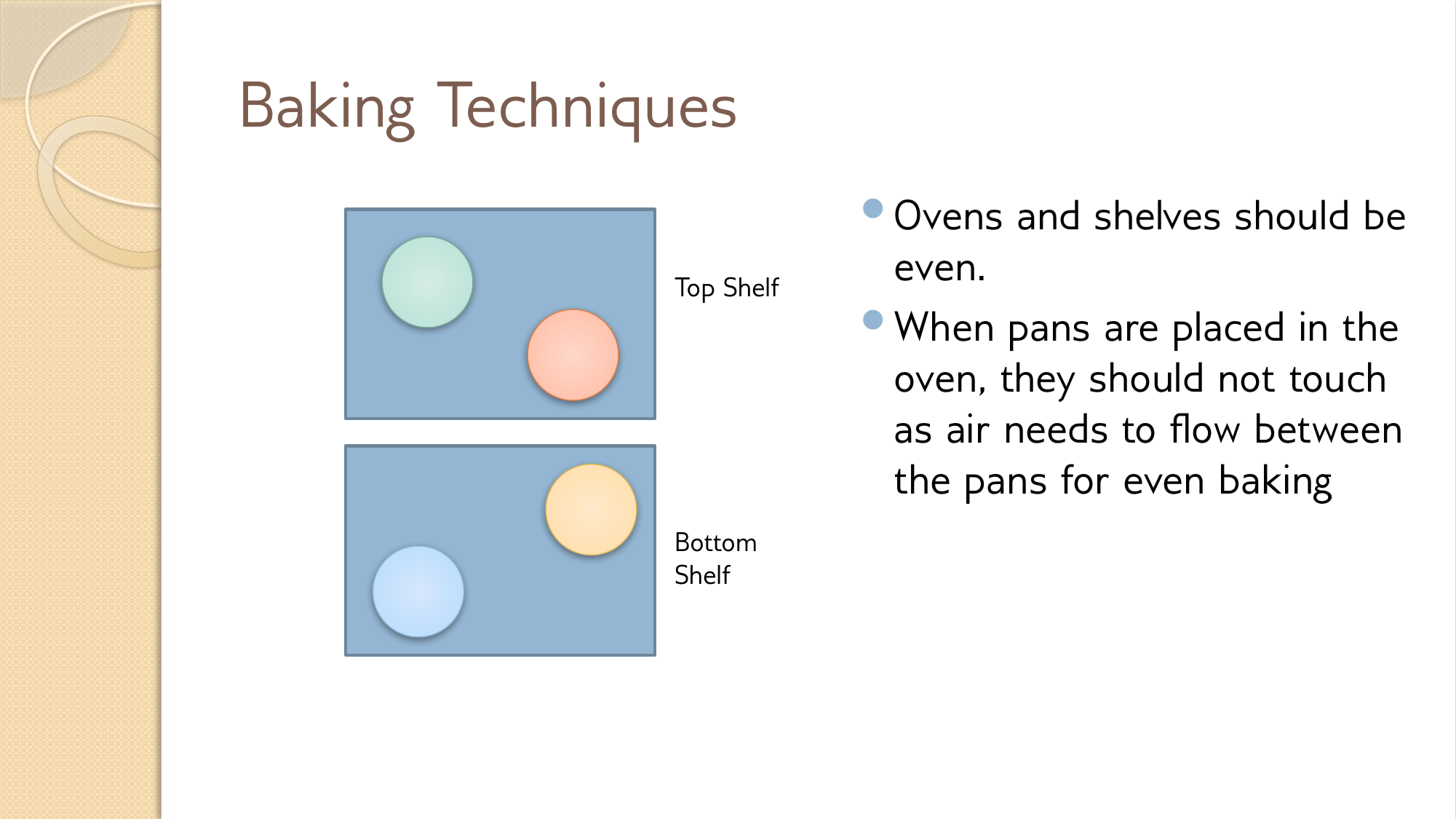

# Baking Techniques
Ovens and shelves should be even.
When pans are placed in the oven, they should not touch as air needs to flow between the pans for even baking

Top Shelf

Bottom Shelf